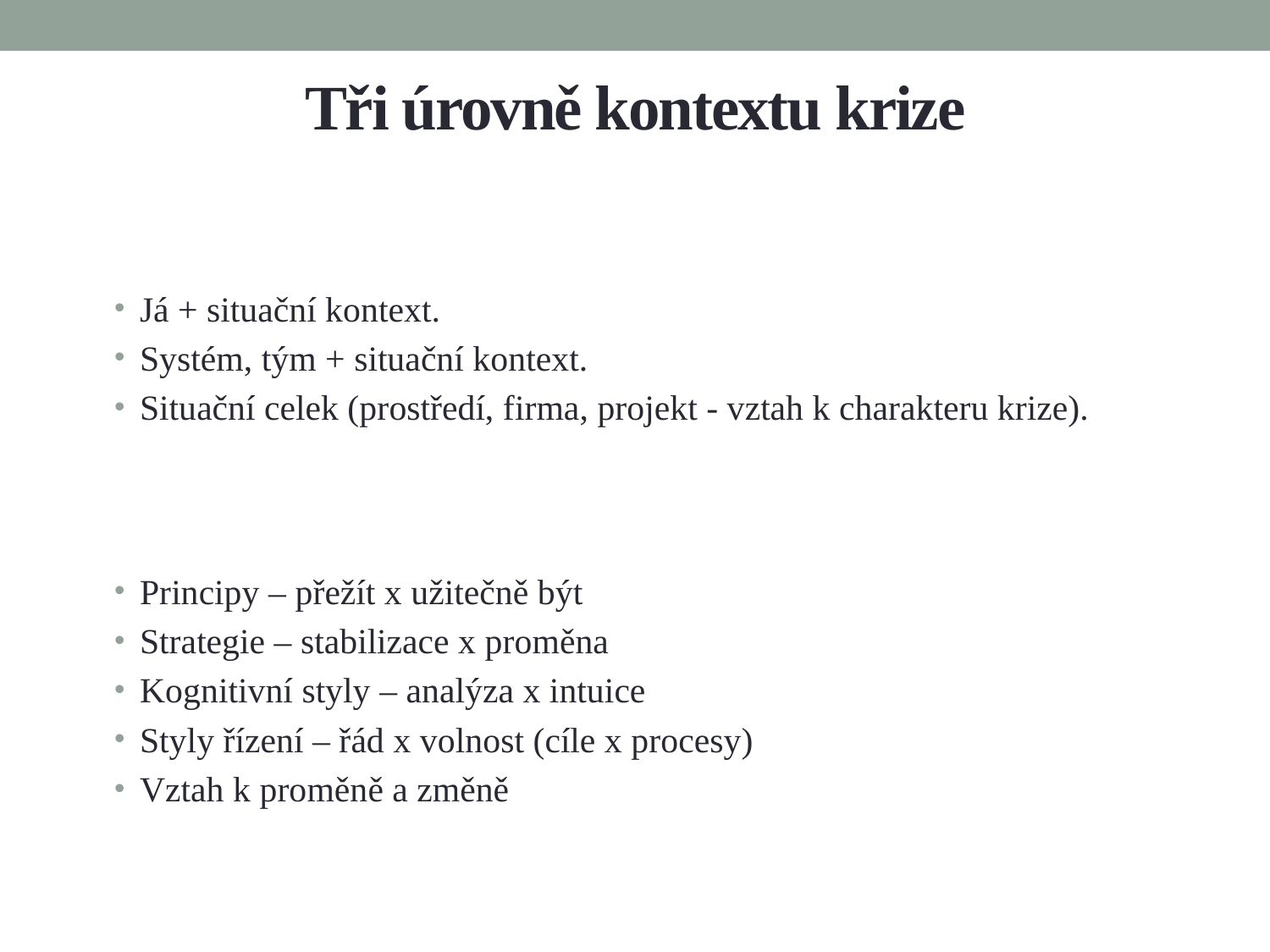

# Tři úrovně kontextu krize

Já + situační kontext.
Systém, tým + situační kontext.
Situační celek (prostředí, firma, projekt - vztah k charakteru krize).

Principy – přežít x užitečně být
Strategie – stabilizace x proměna
Kognitivní styly – analýza x intuice
Styly řízení – řád x volnost (cíle x procesy)
Vztah k proměně a změně